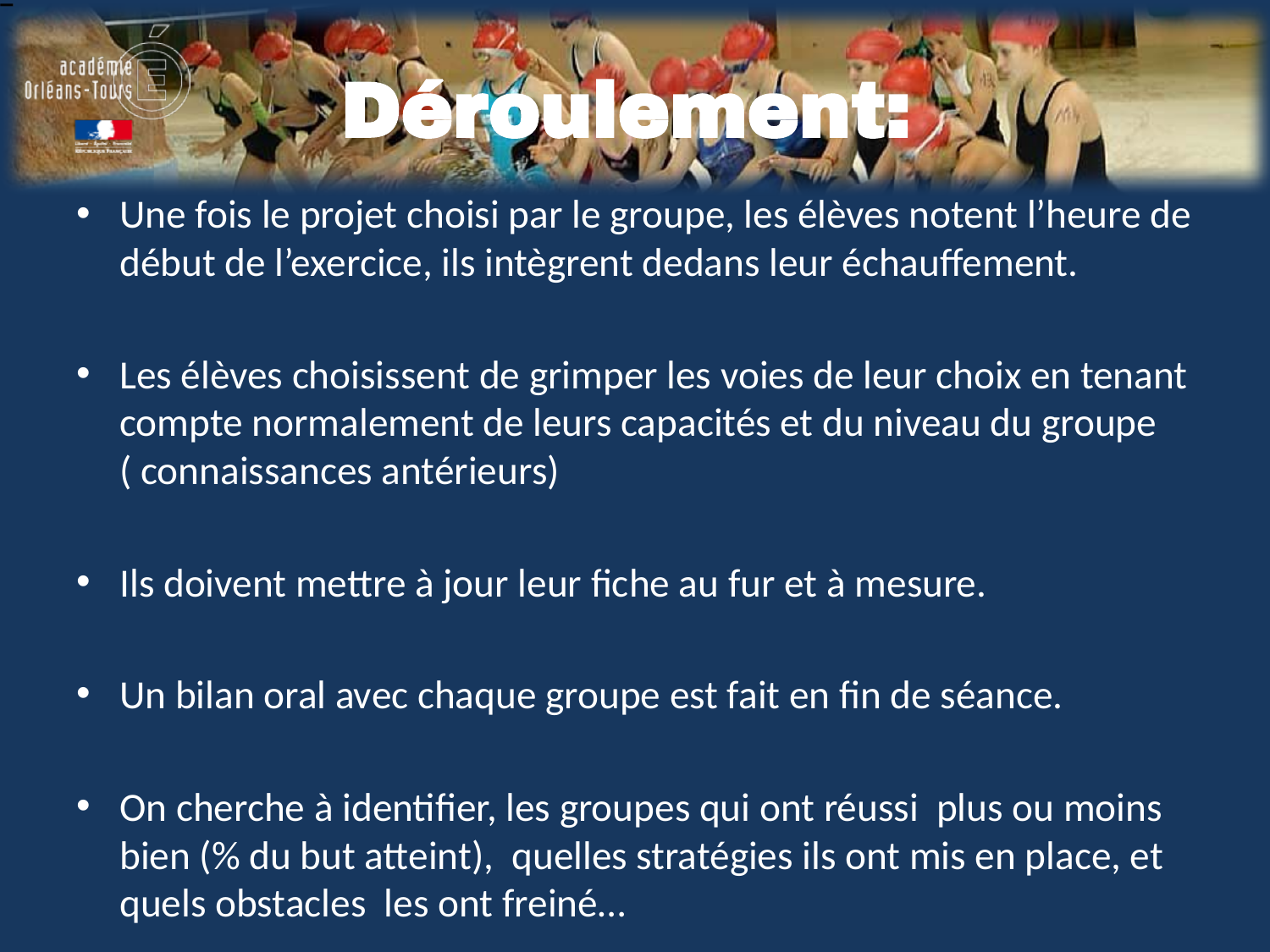

# Déroulement:
Une fois le projet choisi par le groupe, les élèves notent l’heure de début de l’exercice, ils intègrent dedans leur échauffement.

Les élèves choisissent de grimper les voies de leur choix en tenant compte normalement de leurs capacités et du niveau du groupe ( connaissances antérieurs)

Ils doivent mettre à jour leur fiche au fur et à mesure.

Un bilan oral avec chaque groupe est fait en fin de séance.

On cherche à identifier, les groupes qui ont réussi  plus ou moins bien (% du but atteint),  quelles stratégies ils ont mis en place, et quels obstacles  les ont freiné…